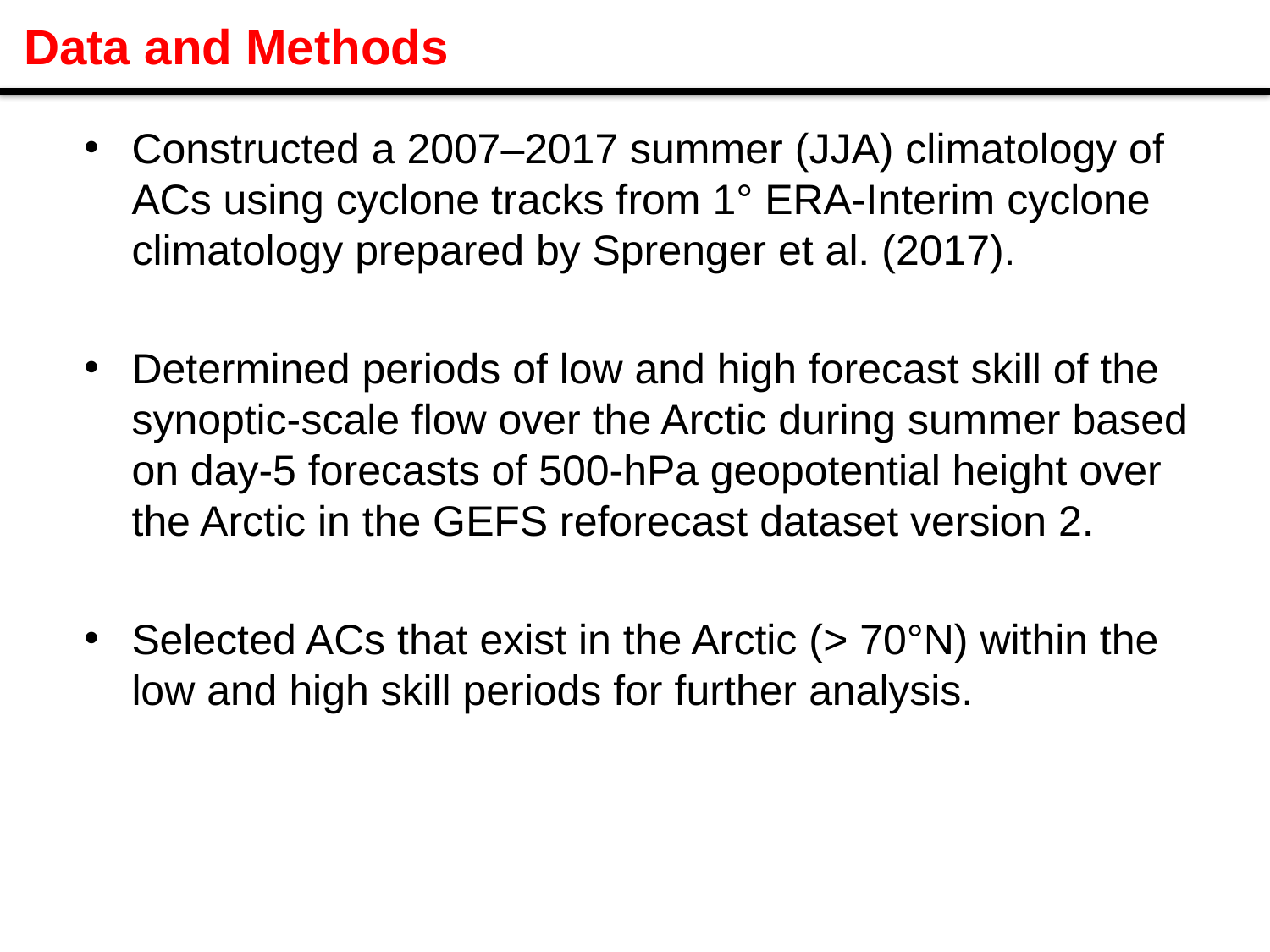

# Data and Methods
Constructed a 2007–2017 summer (JJA) climatology of ACs using cyclone tracks from 1° ERA-Interim cyclone climatology prepared by Sprenger et al. (2017).

Determined periods of low and high forecast skill of the synoptic-scale flow over the Arctic during summer based on day-5 forecasts of 500-hPa geopotential height over the Arctic in the GEFS reforecast dataset version 2.

Selected ACs that exist in the Arctic (> 70°N) within the low and high skill periods for further analysis.